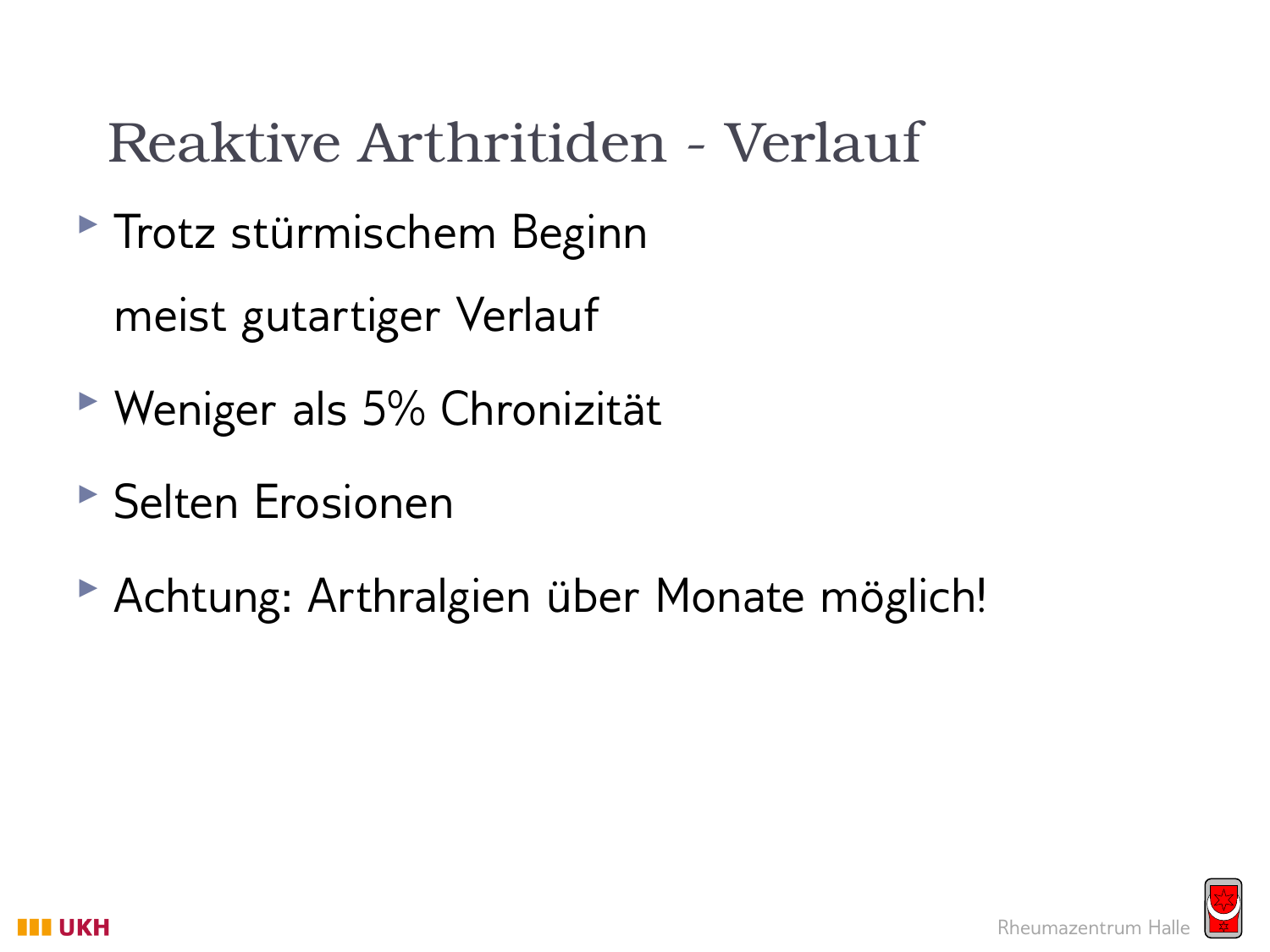

# Reaktive Arthritiden - Verlauf
Trotz stürmischem Beginn
meist gutartiger Verlauf
Weniger als 5% Chronizität
Selten Erosionen
Achtung: Arthralgien über Monate möglich!